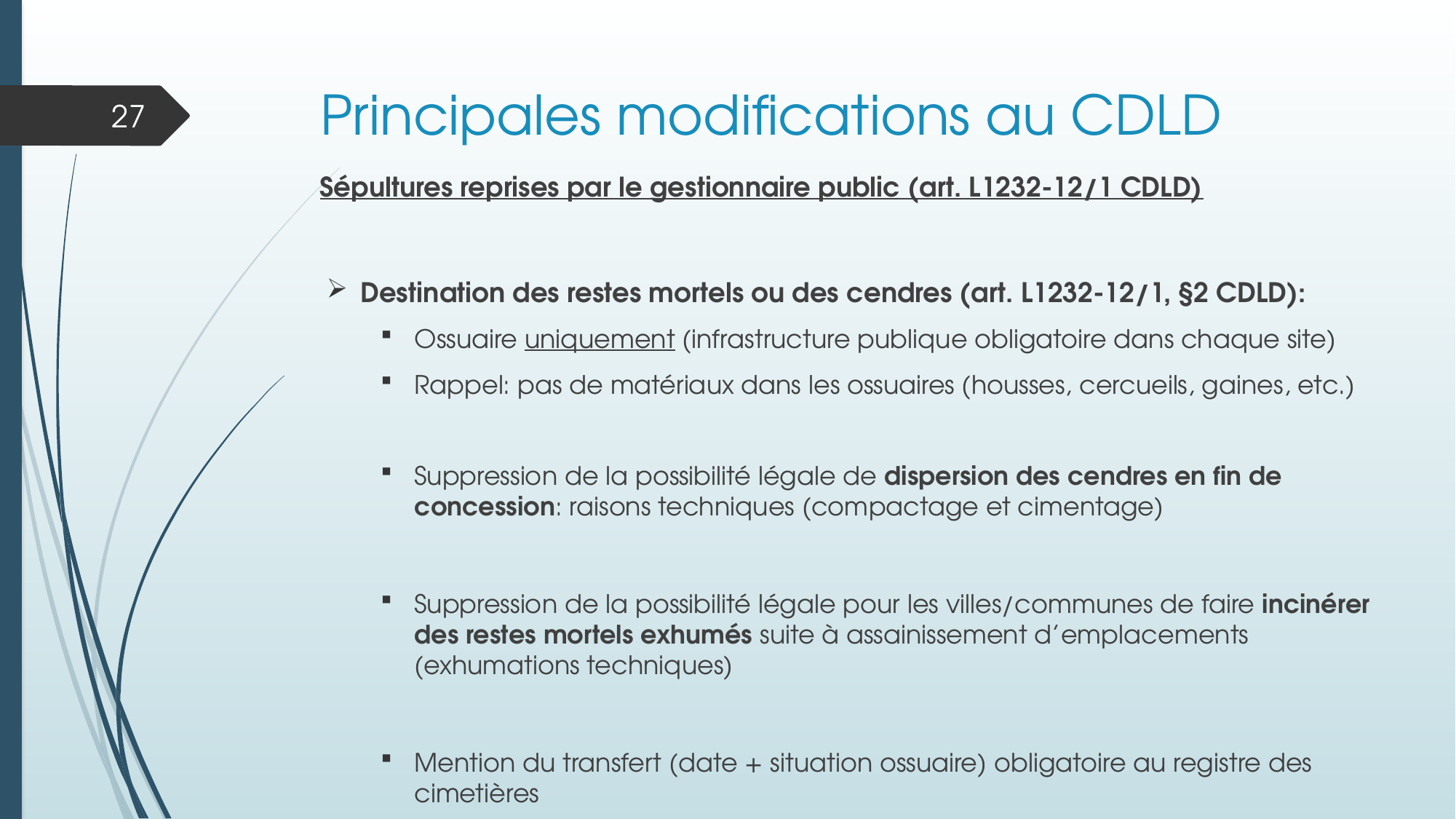

# Principales modifications au CDLD
27
Sépultures reprises par le gestionnaire public (art. L1232-12/1 CDLD)

Destination des restes mortels ou des cendres (art. L1232-12/1, §2 CDLD):
Ossuaire uniquement (infrastructure publique obligatoire dans chaque site)
Rappel: pas de matériaux dans les ossuaires (housses, cercueils, gaines, etc.)

Suppression de la possibilité légale de dispersion des cendres en fin de concession: raisons techniques (compactage et cimentage)

Suppression de la possibilité légale pour les villes/communes de faire incinérer des restes mortels exhumés suite à assainissement d’emplacements (exhumations techniques)

Mention du transfert (date + situation ossuaire) obligatoire au registre des cimetières